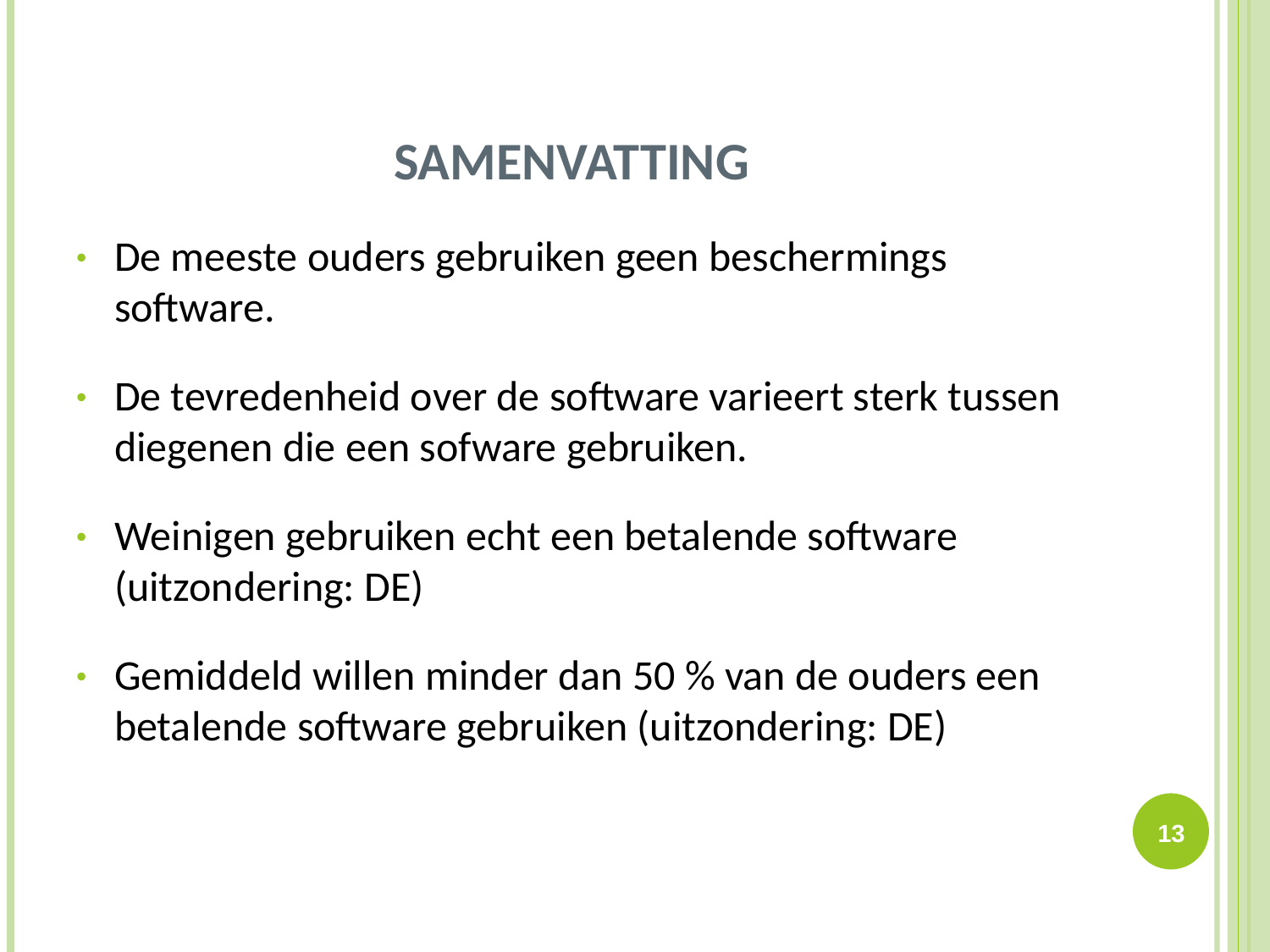

# Samenvatting
De meeste ouders gebruiken geen beschermings software.

De tevredenheid over de software varieert sterk tussen diegenen die een sofware gebruiken.

Weinigen gebruiken echt een betalende software (uitzondering: DE)

Gemiddeld willen minder dan 50 % van de ouders een betalende software gebruiken (uitzondering: DE)
13